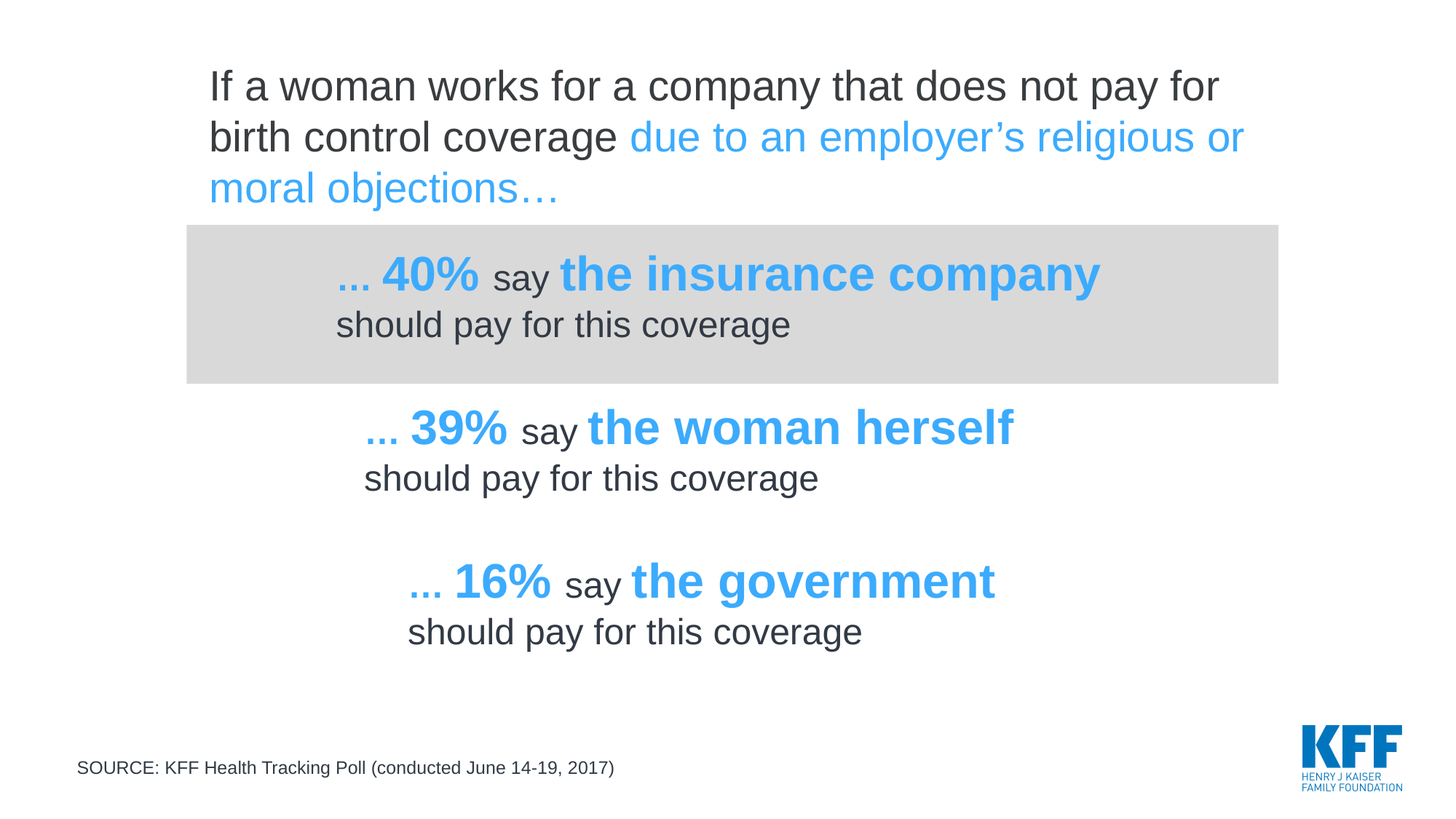

# If a woman works for a company that does not pay for birth control coverage due to an employer’s religious or moral objections…
… 40% say the insurance company should pay for this coverage
… 39% say the woman herself should pay for this coverage
… 16% say the government should pay for this coverage
SOURCE: KFF Health Tracking Poll (conducted June 14-19, 2017)